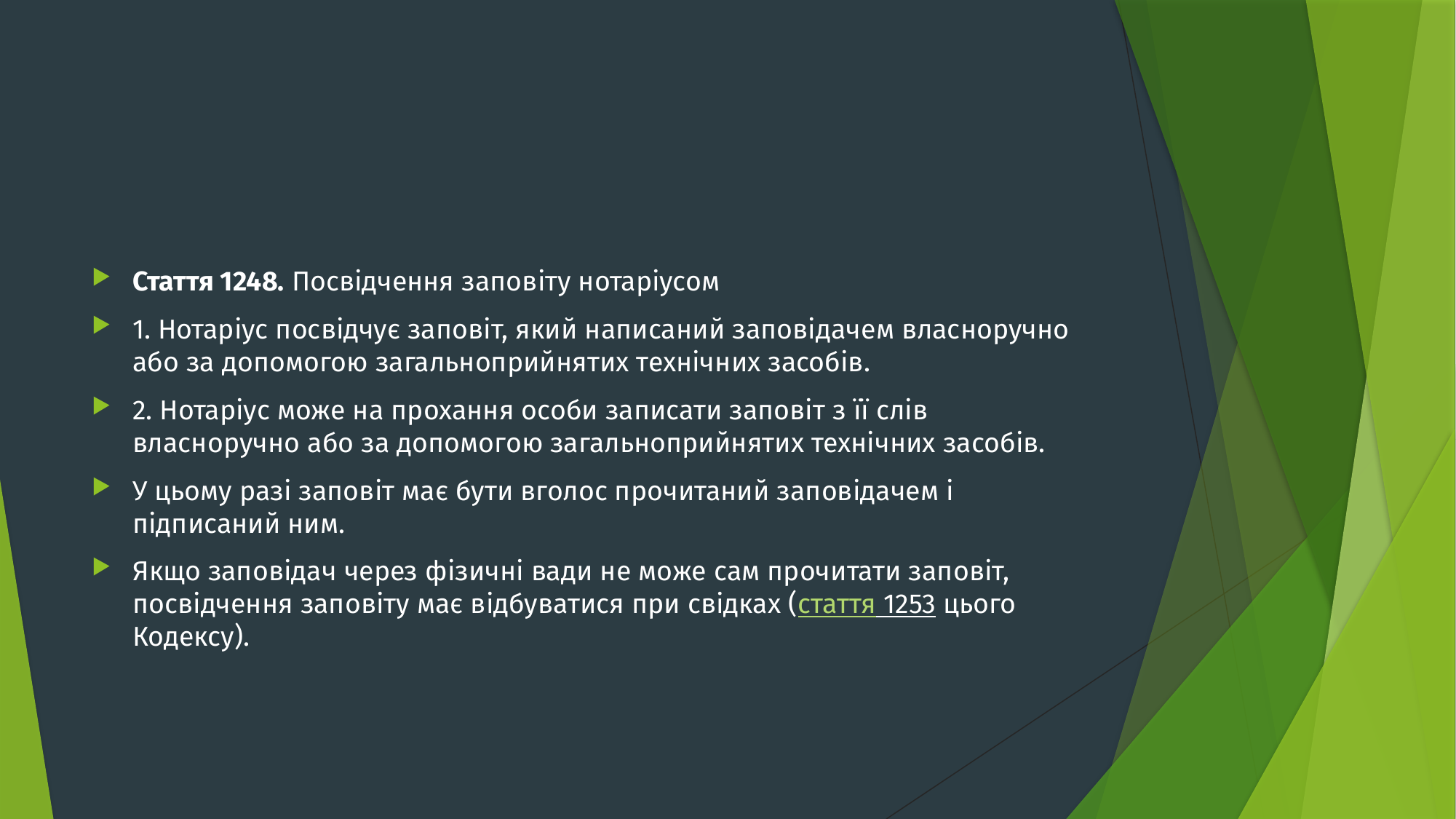

#
Стаття 1248. Посвідчення заповіту нотаріусом
1. Нотаріус посвідчує заповіт, який написаний заповідачем власноручно або за допомогою загальноприйнятих технічних засобів.
2. Нотаріус може на прохання особи записати заповіт з її слів власноручно або за допомогою загальноприйнятих технічних засобів.
У цьому разі заповіт має бути вголос прочитаний заповідачем і підписаний ним.
Якщо заповідач через фізичні вади не може сам прочитати заповіт, посвідчення заповіту має відбуватися при свідках (стаття 1253 цього Кодексу).